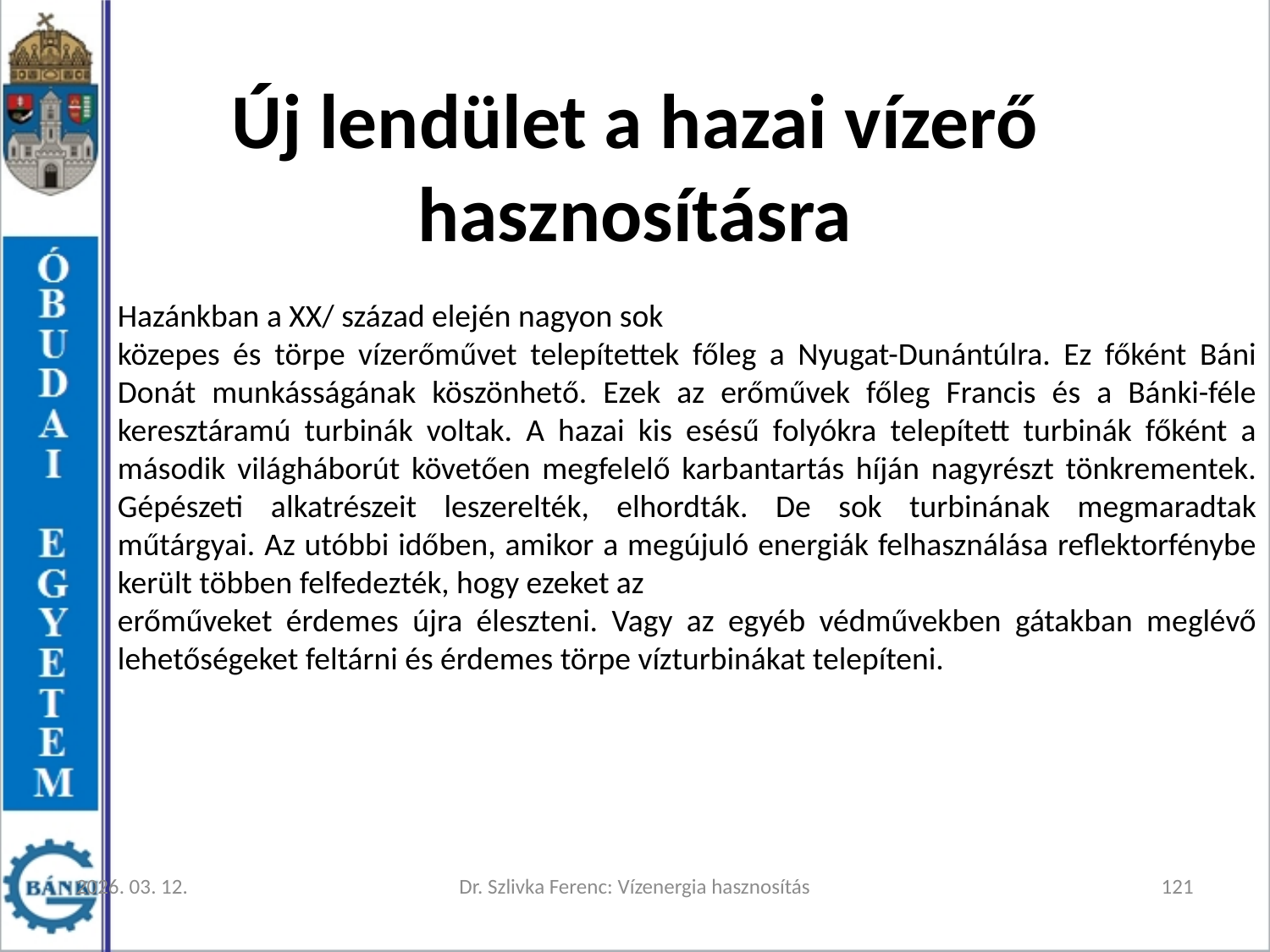

Új lendület a hazai vízerő hasznosításra
Hazánkban a XX/ század elején nagyon sok
közepes és törpe vízerőművet telepítettek főleg a Nyugat-Dunántúlra. Ez főként Báni Donát munkásságának köszönhető. Ezek az erőművek főleg Francis és a Bánki-féle keresztáramú turbinák voltak. A hazai kis esésű folyókra telepített turbinák főként a második világháborút követően megfelelő karbantartás híján nagyrészt tönkrementek. Gépészeti alkatrészeit leszerelték, elhordták. De sok turbinának megmaradtak műtárgyai. Az utóbbi időben, amikor a megújuló energiák felhasználása reflektorfénybe került többen felfedezték, hogy ezeket az
erőműveket érdemes újra éleszteni. Vagy az egyéb védművekben gátakban meglévő lehetőségeket feltárni és érdemes törpe vízturbinákat telepíteni.
2026. 03. 12.
Dr. Szlivka Ferenc: Vízenergia hasznosítás
121